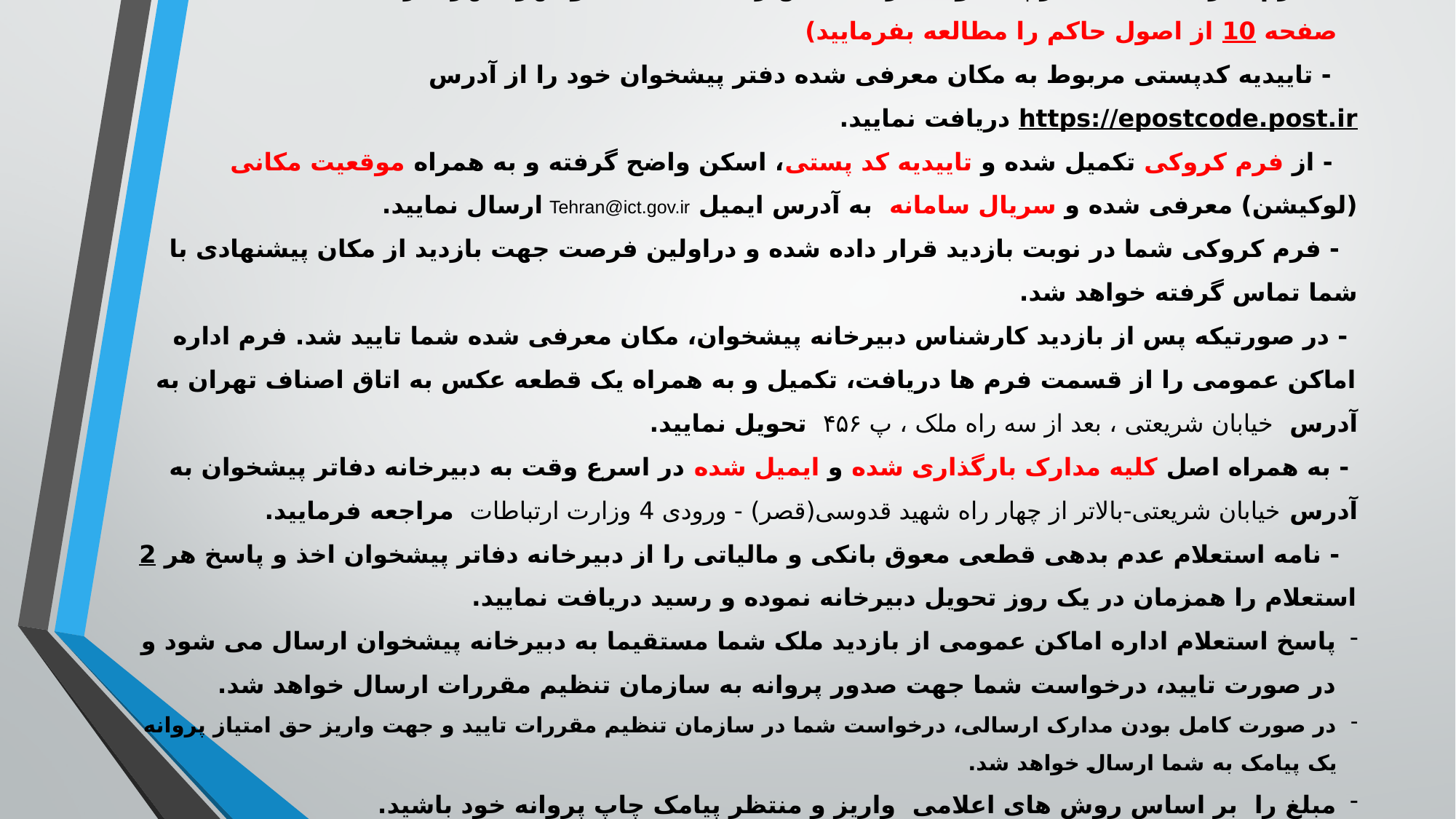

# پس از دریافت پیامک حاوی تایید استعلامات: - فرم معرفی مکان دفتر پیشخوان تازه تاسیس را از قسمت فرم ها دریافت نمایید. -  فرم معرفی مکان دفتر پیشخوان تازه تاسیس را تکمیل، امضا و مهر (مهر شرکت) نمایید (لطفا صفحه 10 از اصول حاکم را مطالعه بفرمایید)
   - تاییدیه کدپستی مربوط به مکان معرفی شده دفتر پیشخوان خود را از آدرس https://epostcode.post.ir دریافت نمایید.
   - از فرم کروکی تکمیل شده و تاییدیه کد پستی، اسکن واضح گرفته و به همراه موقعیت مکانی (لوکیشن) معرفی شده و سریال سامانه  به آدرس ایمیل Tehran@ict.gov.ir ارسال نمایید.
  - فرم کروکی شما در نوبت بازدید قرار داده شده و دراولین فرصت جهت بازدید از مکان پیشنهادی با شما تماس گرفته خواهد شد.
 - در صورتیکه پس از بازدید کارشناس دبیرخانه پیشخوان، مکان معرفی شده شما تایید شد. فرم اداره اماکن عمومی را از قسمت فرم ها دریافت، تکمیل و به همراه یک قطعه عکس به اتاق اصناف تهران به آدرس  خیابان شریعتی ، بعد از سه راه ملک ، پ ۴۵۶  تحویل نمایید.
 - به همراه اصل کلیه مدارک بارگذاری شده و ایمیل شده در اسرع وقت به دبیرخانه دفاتر پیشخوان به آدرس خیابان شریعتی-بالاتر از چهار راه شهید قدوسی(قصر) - ورودی 4 وزارت ارتباطات  مراجعه فرمایید.
  - نامه استعلام عدم بدهی قطعی معوق بانکی و مالیاتی را از دبیرخانه دفاتر پیشخوان اخذ و پاسخ هر 2 استعلام را همزمان در یک روز تحویل دبیرخانه نموده و رسید دریافت نمایید.
پاسخ استعلام اداره اماکن عمومی از بازدید ملک شما مستقیما به دبیرخانه پیشخوان ارسال می شود و در صورت تایید، درخواست شما جهت صدور پروانه به سازمان تنظیم مقررات ارسال خواهد شد.
در صورت کامل بودن مدارک ارسالی، درخواست شما در سازمان تنظیم مقررات تایید و جهت واریز حق امتیاز پروانه یک پیامک به شما ارسال خواهد شد.
مبلغ را  بر اساس روش های اعلامی  واریز و منتظر پیامک چاپ پروانه خود باشید.
-  دو روز کاری پس از دریافت پیامک فقط شخص مدیرعامل با در دست داشتن اصل کارت ملی و مهر شرکت با مراجعه به دبیرخانه دفاتر پیشخوان
 می تواند اصل پروانه خود را دریافت نماید.